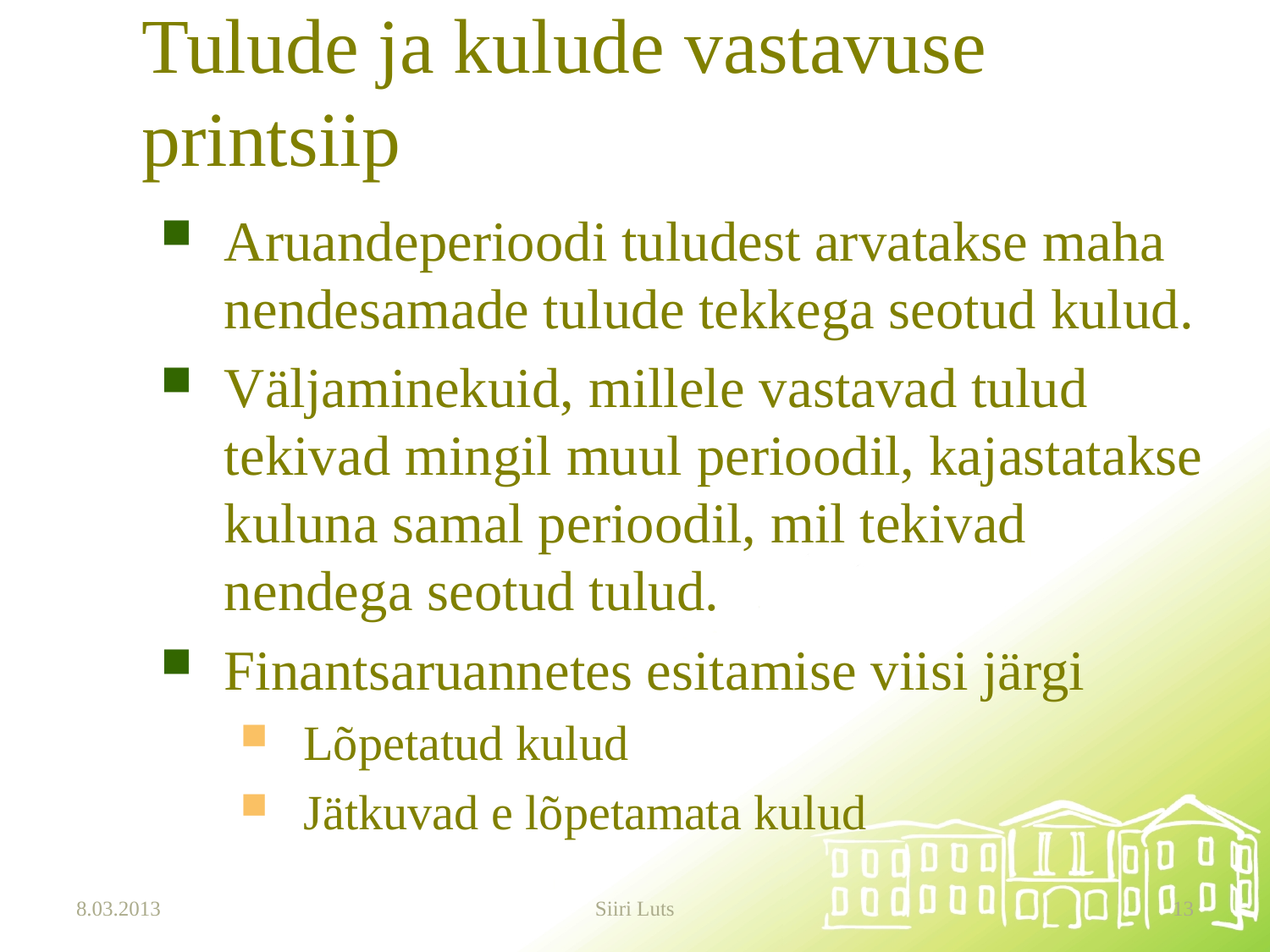

# Tulude ja kulude vastavuse printsiip
Aruandeperioodi tuludest arvatakse maha nendesamade tulude tekkega seotud kulud.
Väljaminekuid, millele vastavad tulud tekivad mingil muul perioodil, kajastatakse kuluna samal perioodil, mil tekivad nendega seotud tulud.
Finantsaruannetes esitamise viisi järgi
Lõpetatud kulud
Jätkuvad e lõpetamata kulud

8.03.2013
Siiri Luts
13